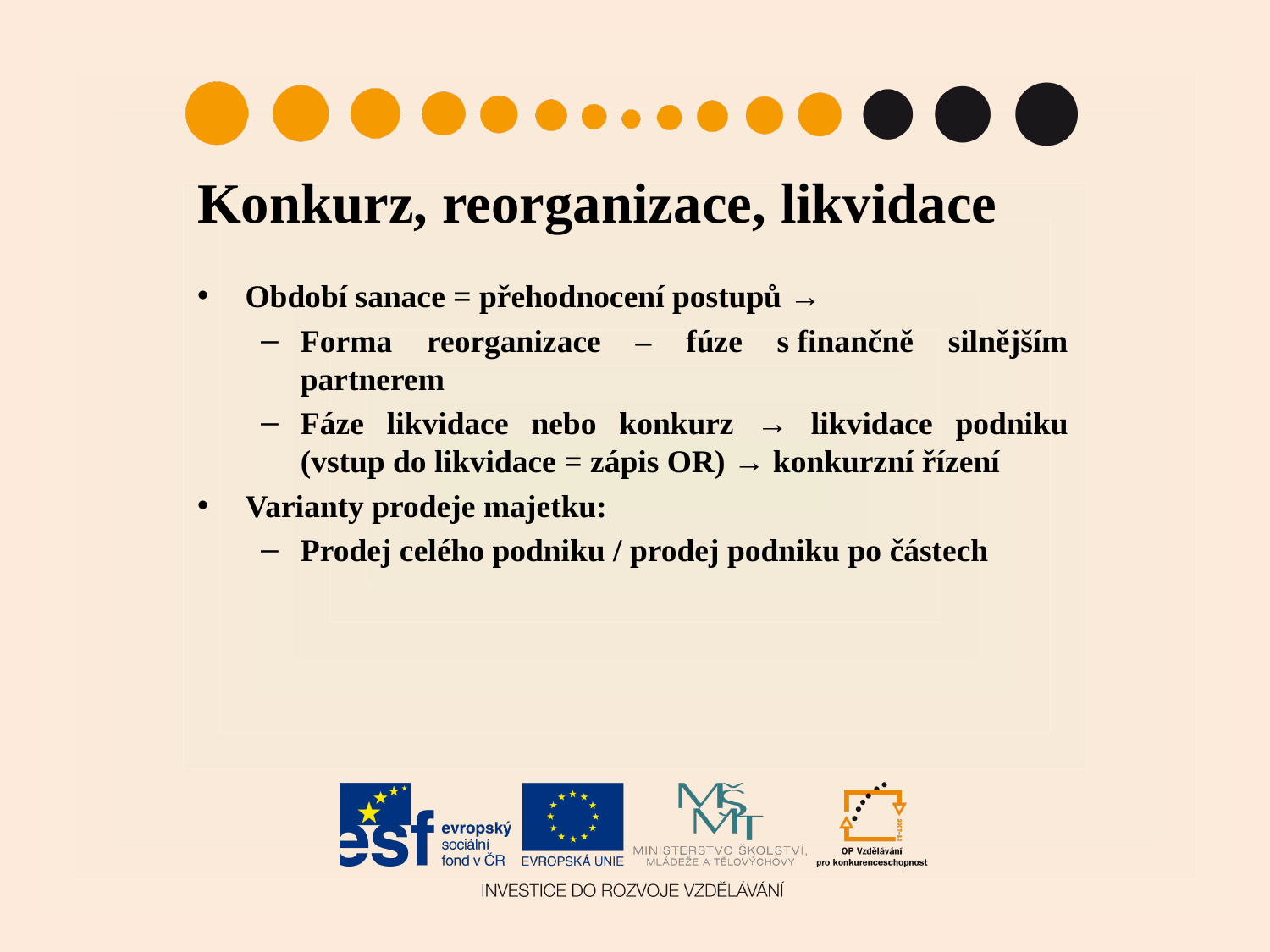

# Konkurz, reorganizace, likvidace
Období sanace = přehodnocení postupů →
Forma reorganizace – fúze s finančně silnějším partnerem
Fáze likvidace nebo konkurz → likvidace podniku (vstup do likvidace = zápis OR) → konkurzní řízení
Varianty prodeje majetku:
Prodej celého podniku / prodej podniku po částech